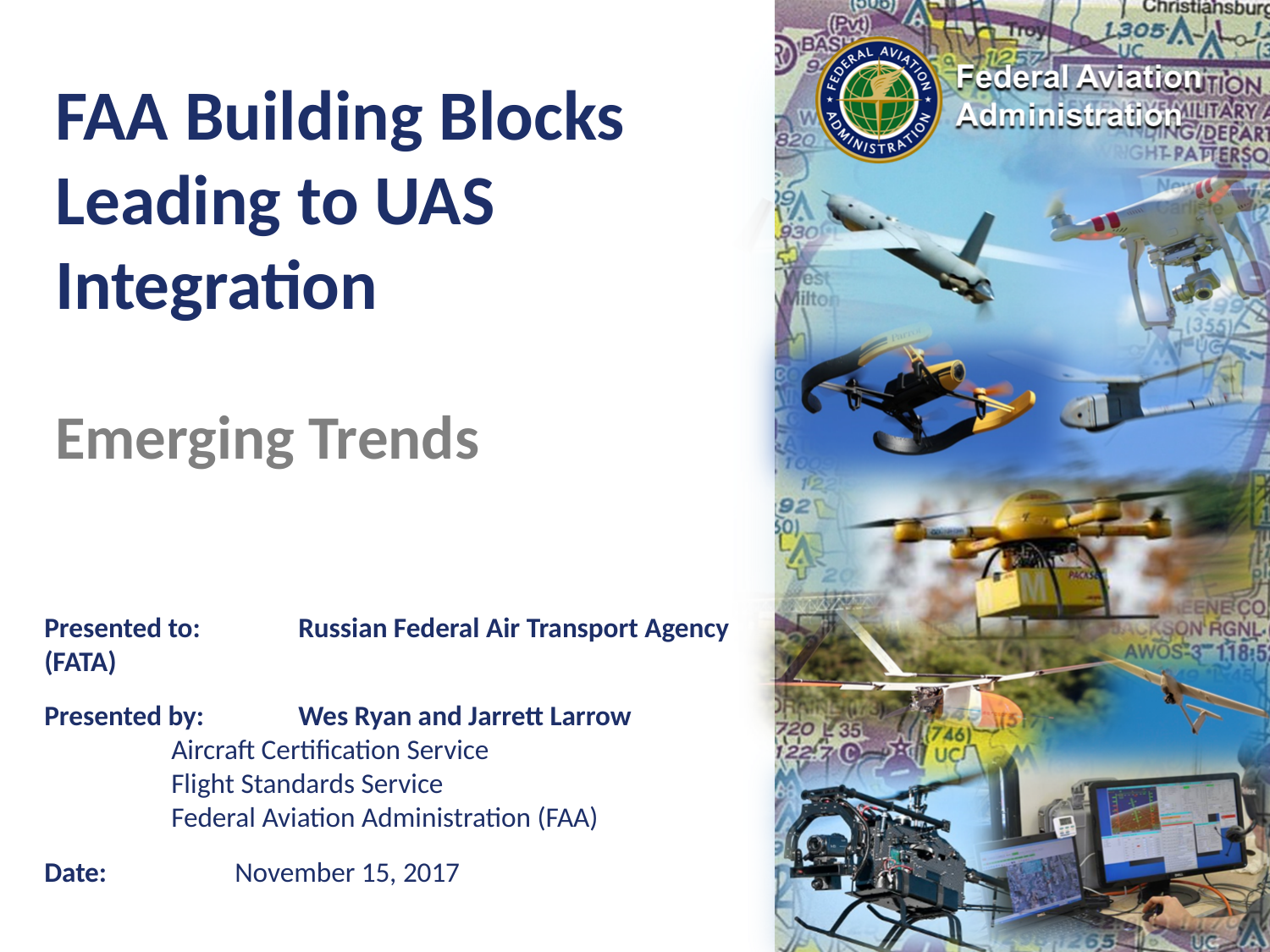

# FAA Building Blocks Leading to UAS Integration Emerging Trends